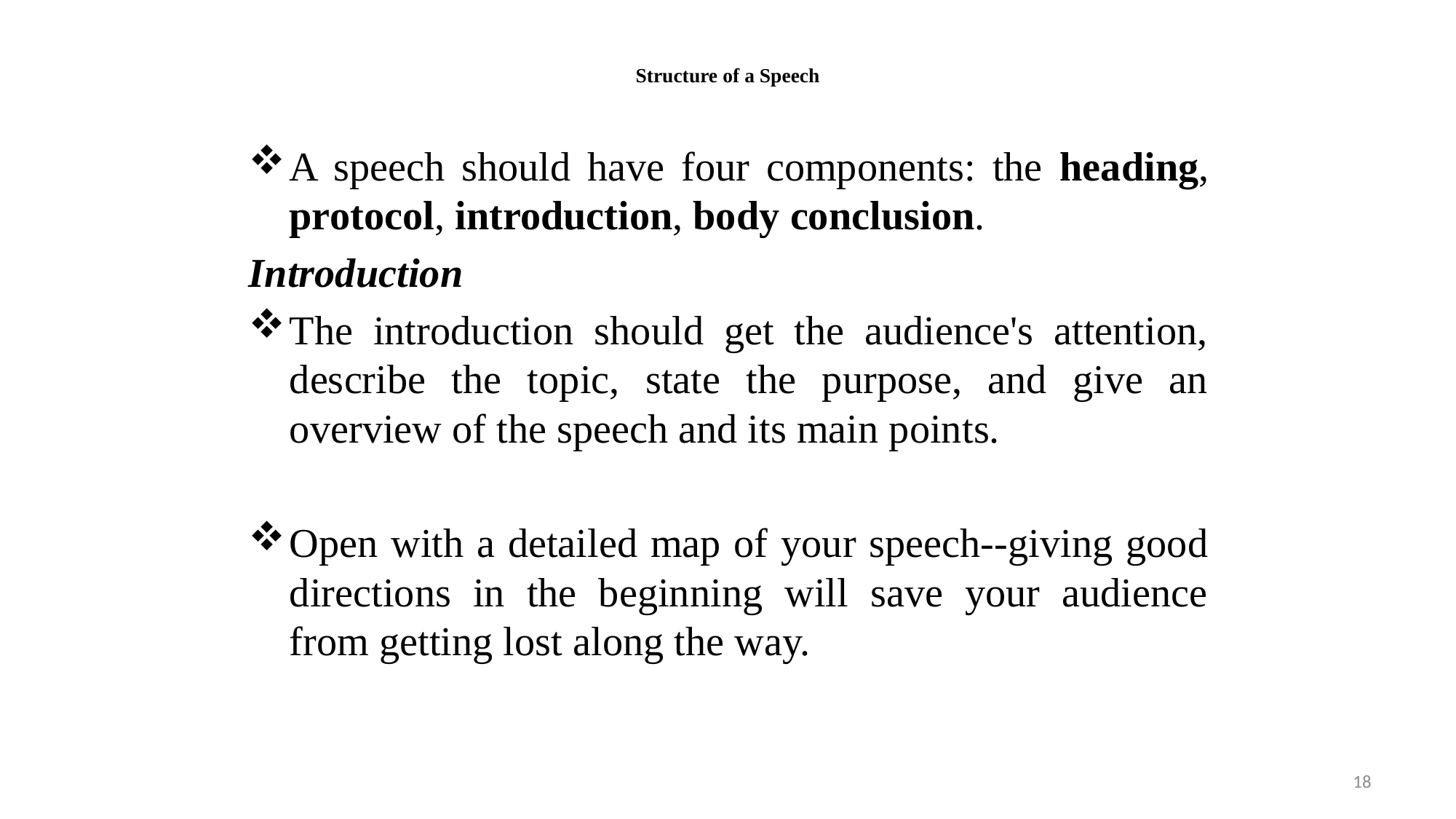

# Structure of a Speech
A speech should have four components: the heading, protocol, introduction, body conclusion.
Introduction
The introduction should get the audience's attention, describe the topic, state the purpose, and give an overview of the speech and its main points.

Open with a detailed map of your speech--giving good directions in the beginning will save your audience from getting lost along the way.

18